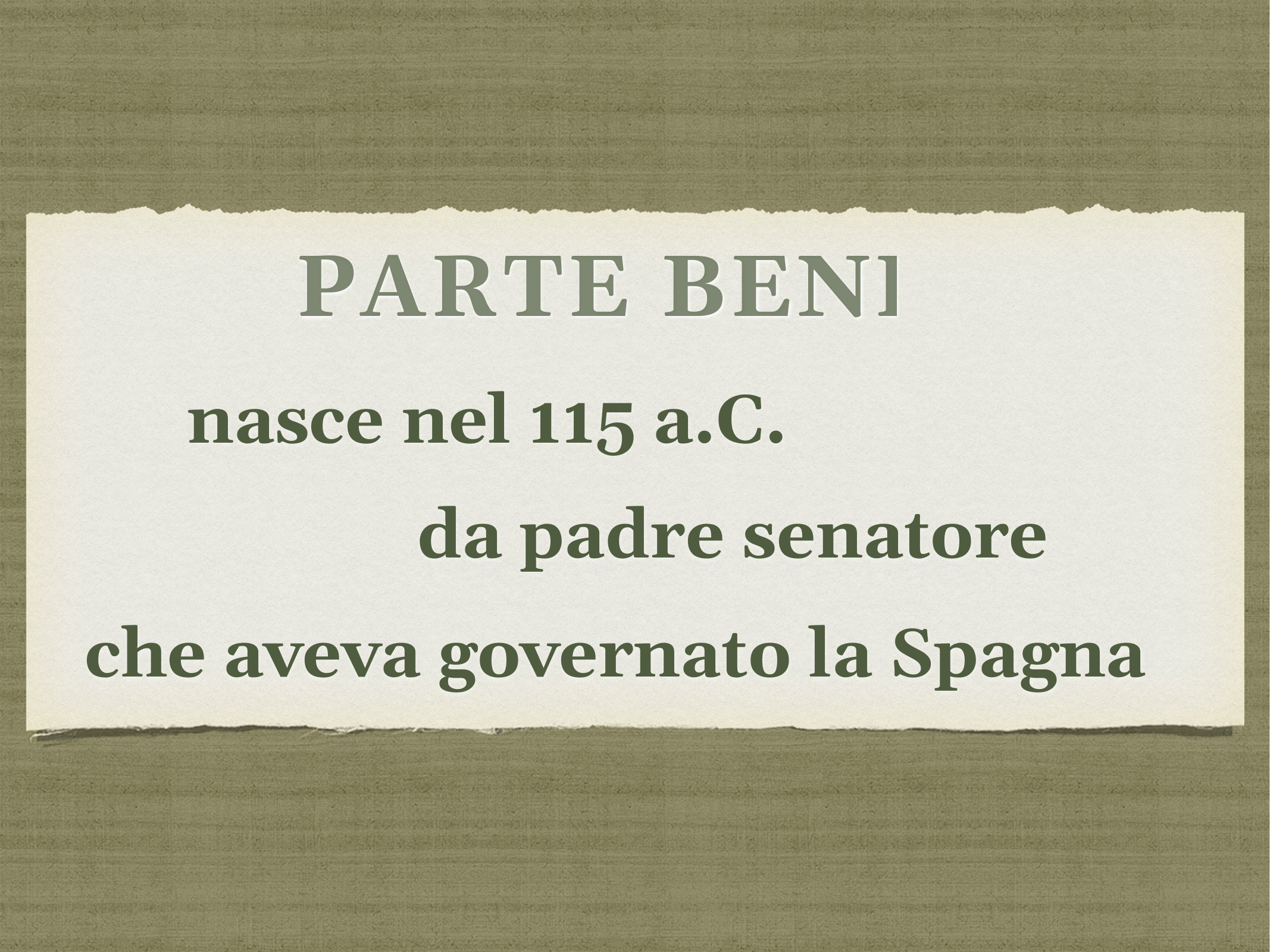

# parte bene
nasce nel 115 a.C.
da padre senatore
che aveva governato la Spagna